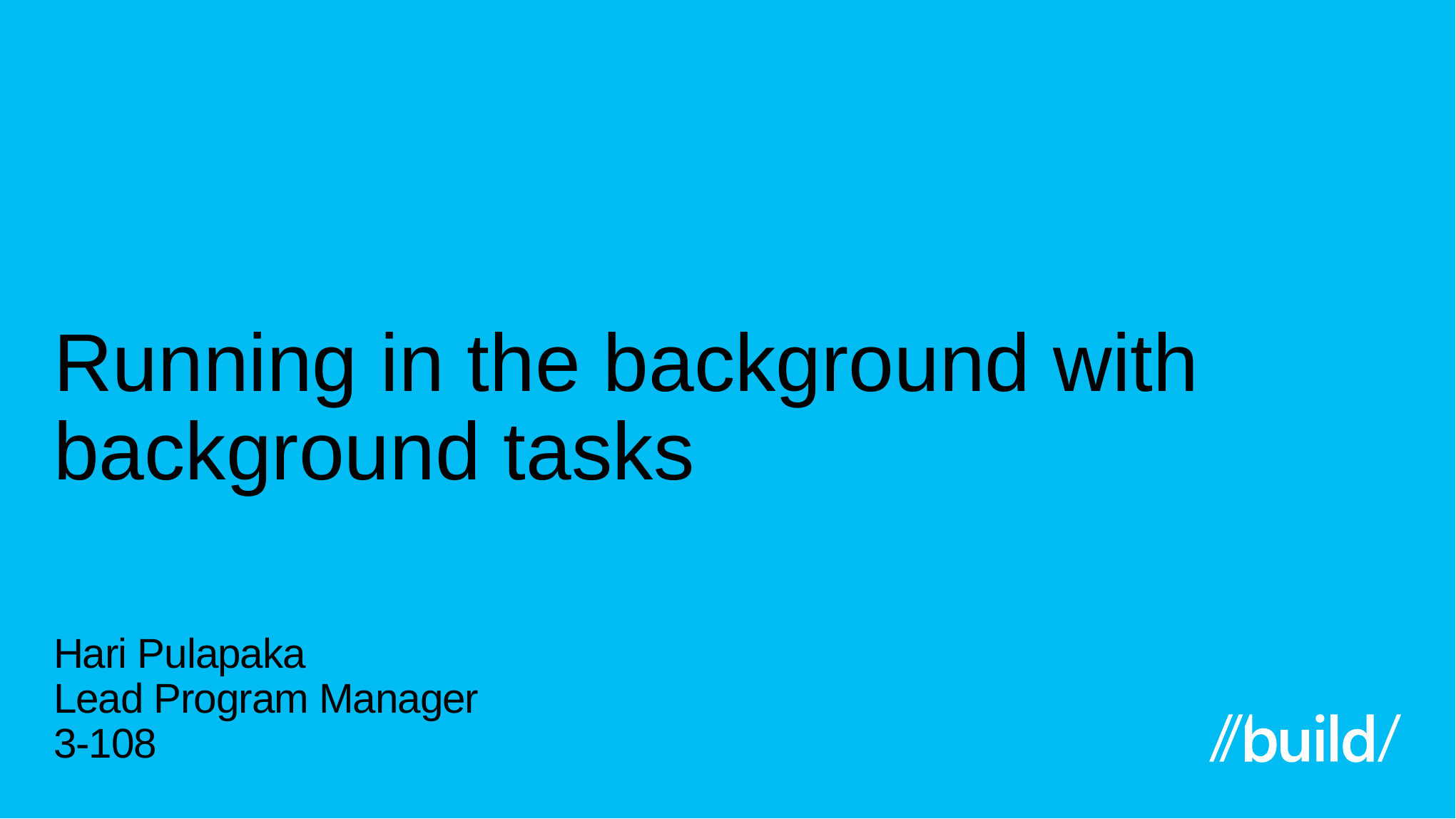

# Running in the background with background tasks
Hari Pulapaka
Lead Program Manager
3-108